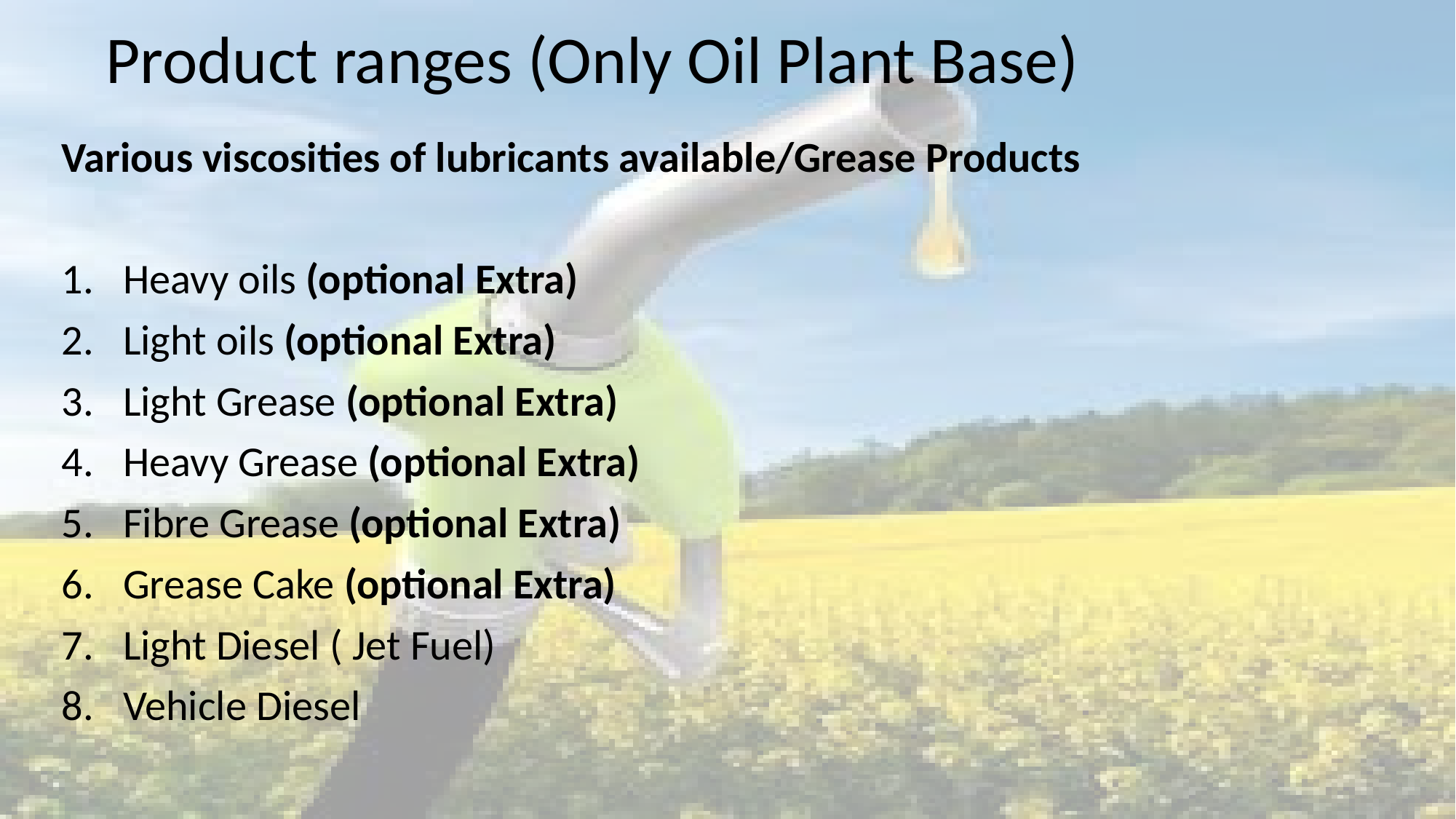

# Product ranges (Only Oil Plant Base)
Various viscosities of lubricants available/Grease Products

Heavy oils (optional Extra)
Light oils (optional Extra)
Light Grease (optional Extra)
Heavy Grease (optional Extra)
Fibre Grease (optional Extra)
Grease Cake (optional Extra)
Light Diesel ( Jet Fuel)
Vehicle Diesel